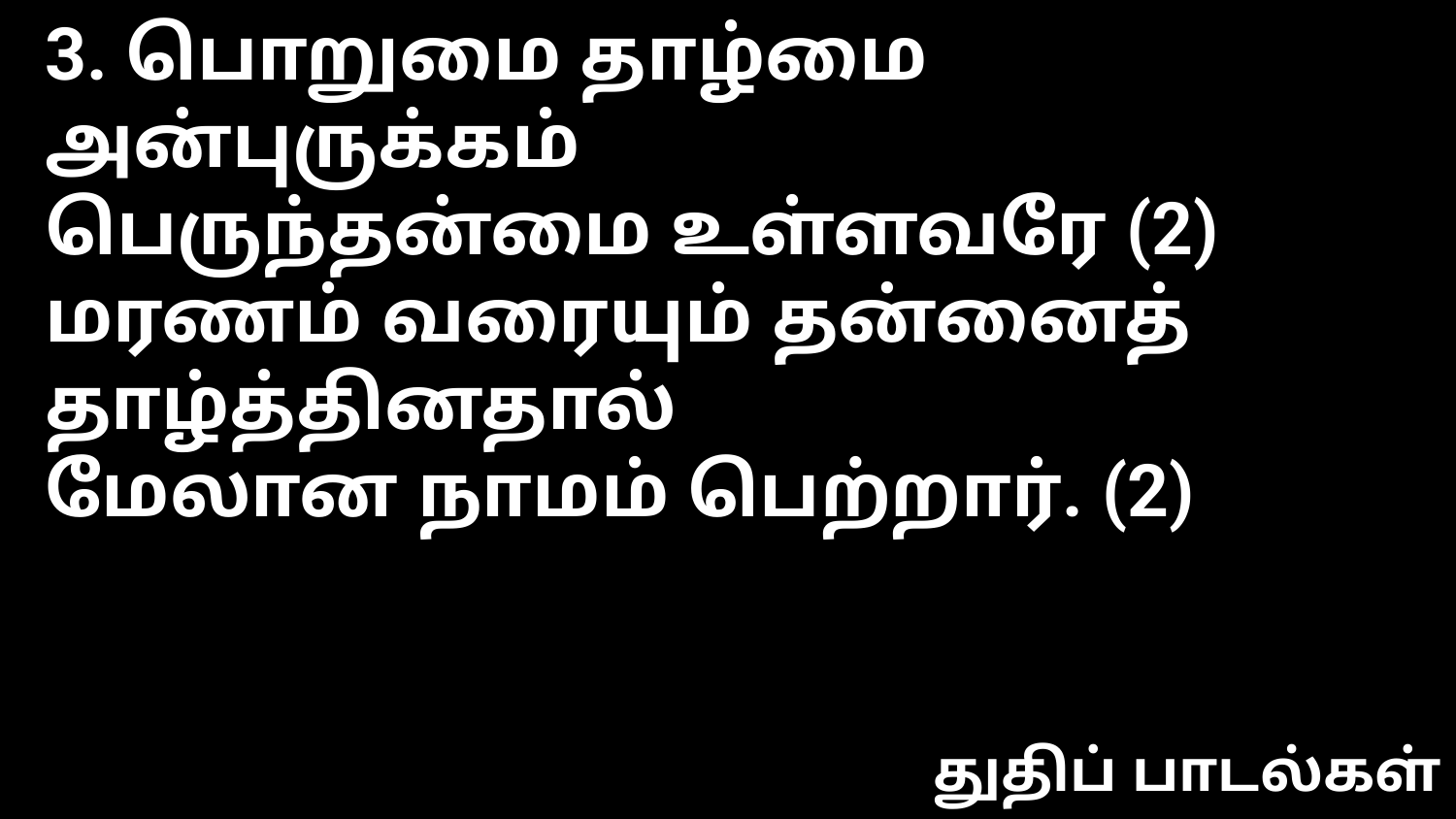

3. பொறுமை தாழ்மை அன்புருக்கம்
பெருந்தன்மை உள்ளவரே (2)
மரணம் வரையும் தன்னைத் தாழ்த்தினதால்
மேலான நாமம் பெற்றார். (2)

துதிப் பாடல்கள்